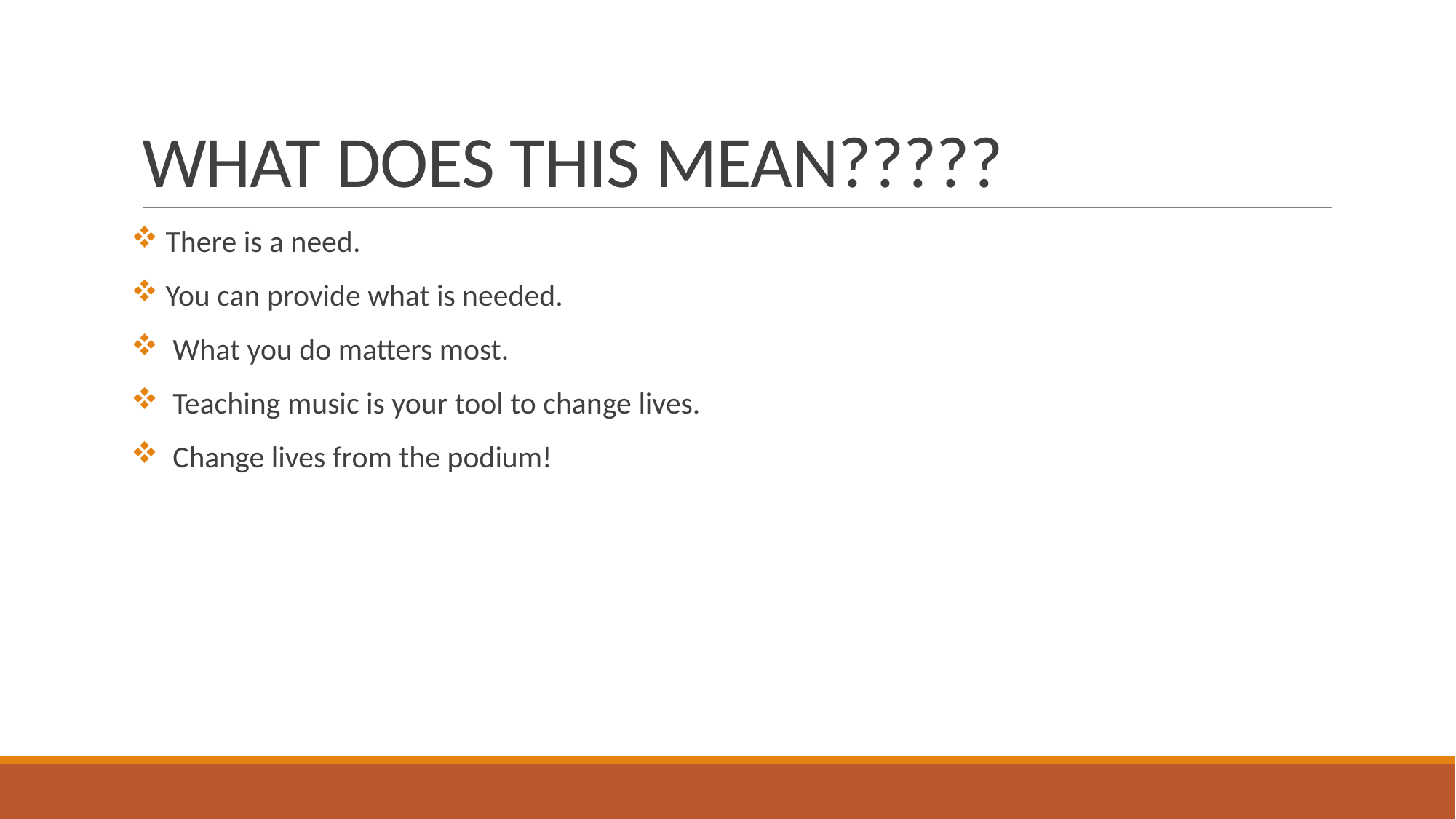

# WHAT DOES THIS MEAN?????
 There is a need.
 You can provide what is needed.
  What you do matters most.
  Teaching music is your tool to change lives.
  Change lives from the podium!